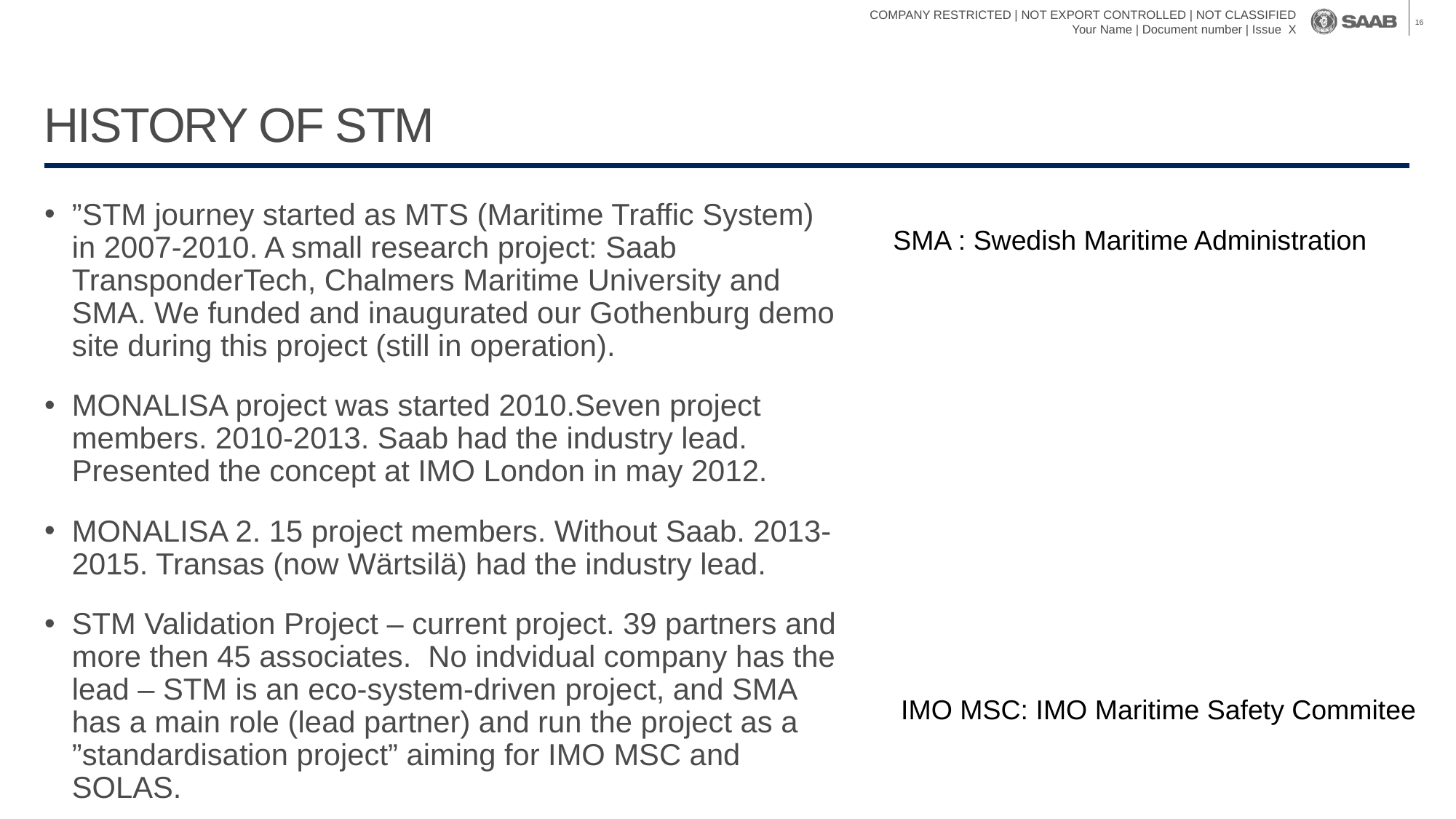

16
# History of STM
”STM journey started as MTS (Maritime Traffic System) in 2007-2010. A small research project: Saab TransponderTech, Chalmers Maritime University and SMA. We funded and inaugurated our Gothenburg demo site during this project (still in operation).
MONALISA project was started 2010.Seven project members. 2010-2013. Saab had the industry lead. Presented the concept at IMO London in may 2012.
MONALISA 2. 15 project members. Without Saab. 2013-2015. Transas (now Wärtsilä) had the industry lead.
STM Validation Project – current project. 39 partners and more then 45 associates.  No indvidual company has the lead – STM is an eco-system-driven project, and SMA has a main role (lead partner) and run the project as a ”standardisation project” aiming for IMO MSC and SOLAS.
SMA : Swedish Maritime Administration
IMO MSC: IMO Maritime Safety Commitee